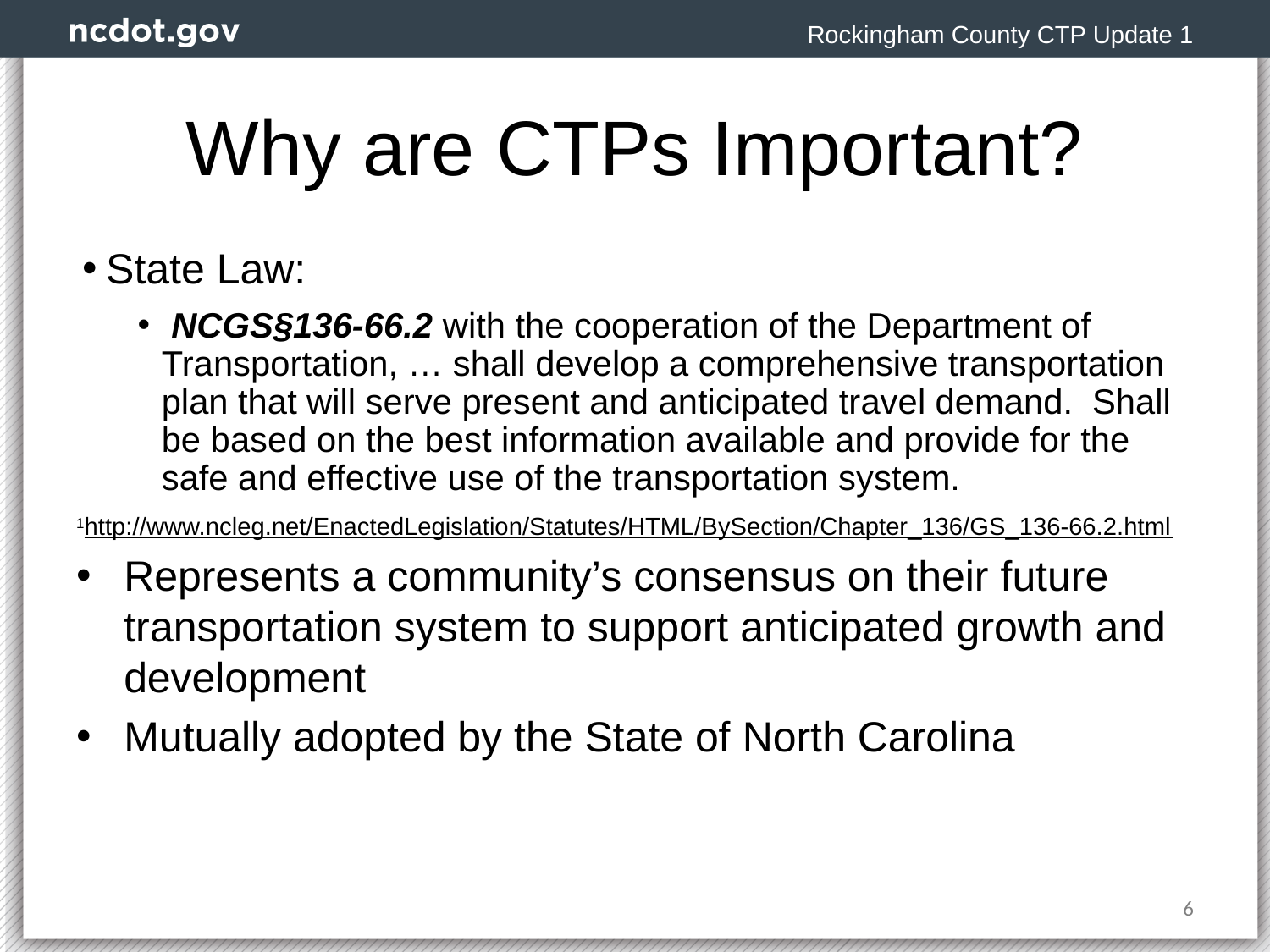

Rockingham County CTP Update 1

# Why are CTPs Important?
State Law:
 NCGS§136-66.2 with the cooperation of the Department of Transportation, … shall develop a comprehensive transportation plan that will serve present and anticipated travel demand.  Shall be based on the best information available and provide for the safe and effective use of the transportation system.
1http://www.ncleg.net/EnactedLegislation/Statutes/HTML/BySection/Chapter_136/GS_136-66.2.html
Represents a community’s consensus on their future transportation system to support anticipated growth and development
Mutually adopted by the State of North Carolina
6